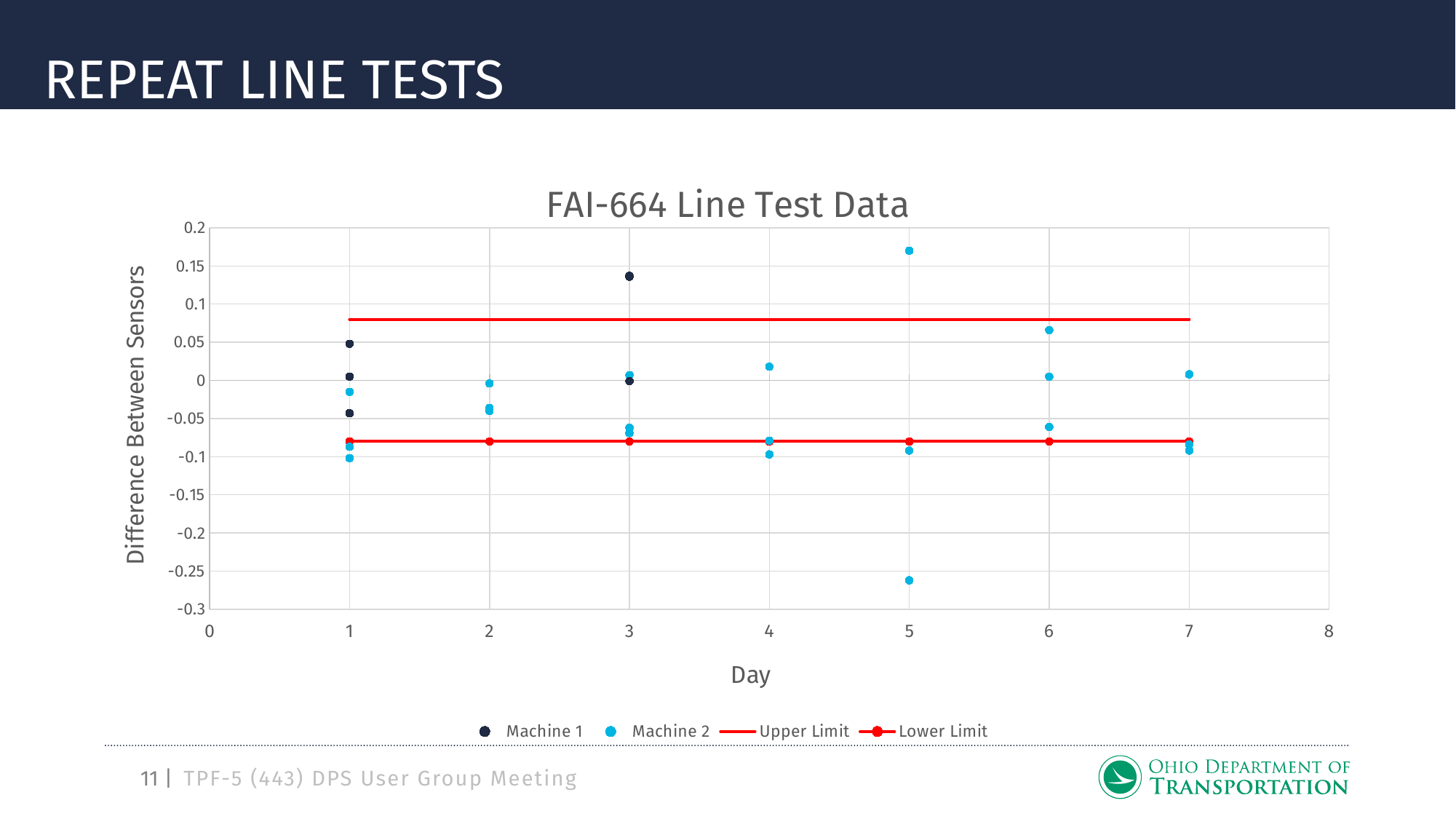

# Repeat Line Tests

### Chart: FAI-664 Line Test Data

| Category | Machine 1 | Machine 2 | Upper Limit | Lower Limit |
|---|---|---|---|---|
TPF-5 (443) DPS User Group Meeting